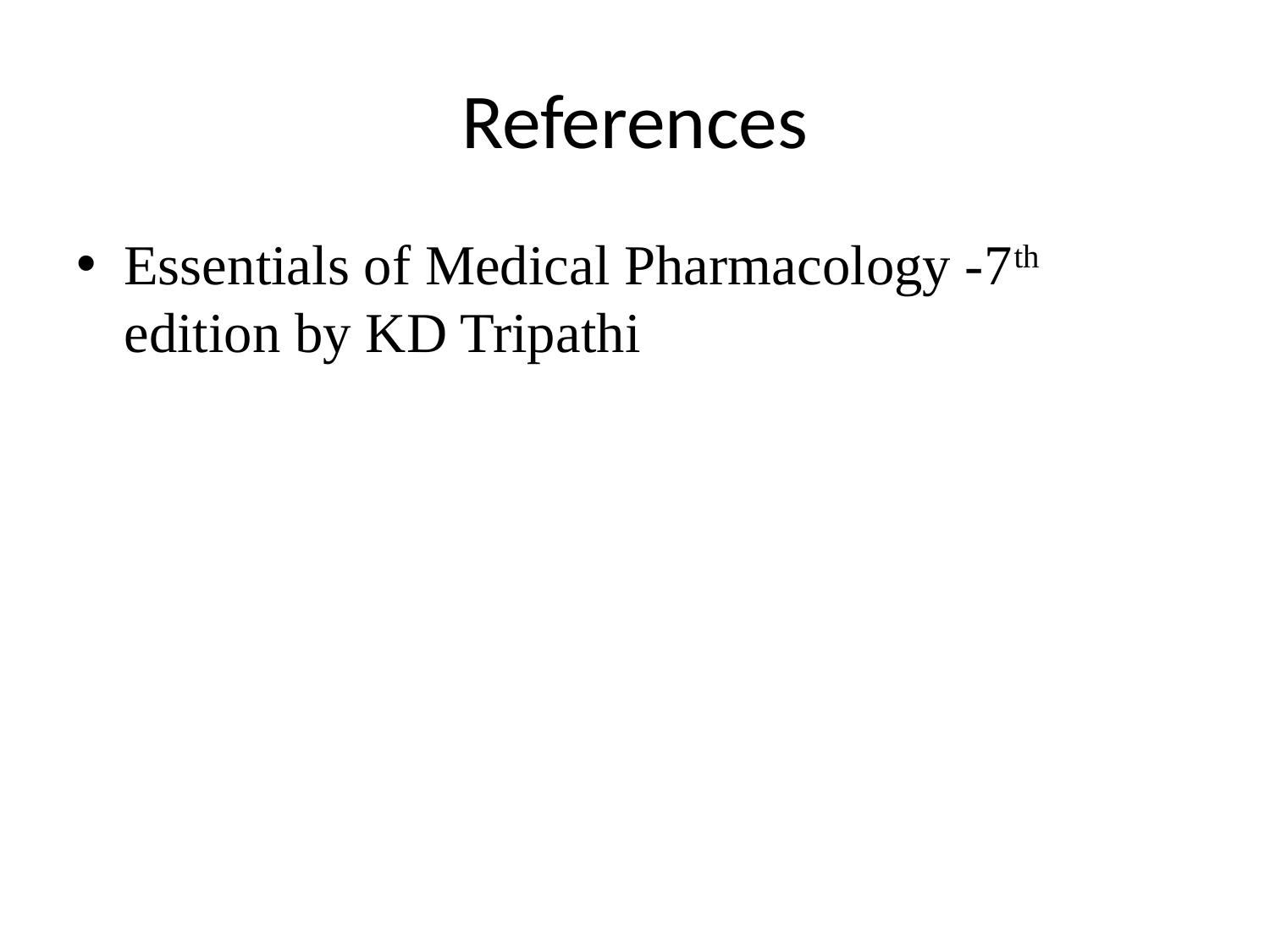

# References
Essentials of Medical Pharmacology -7th edition by KD Tripathi